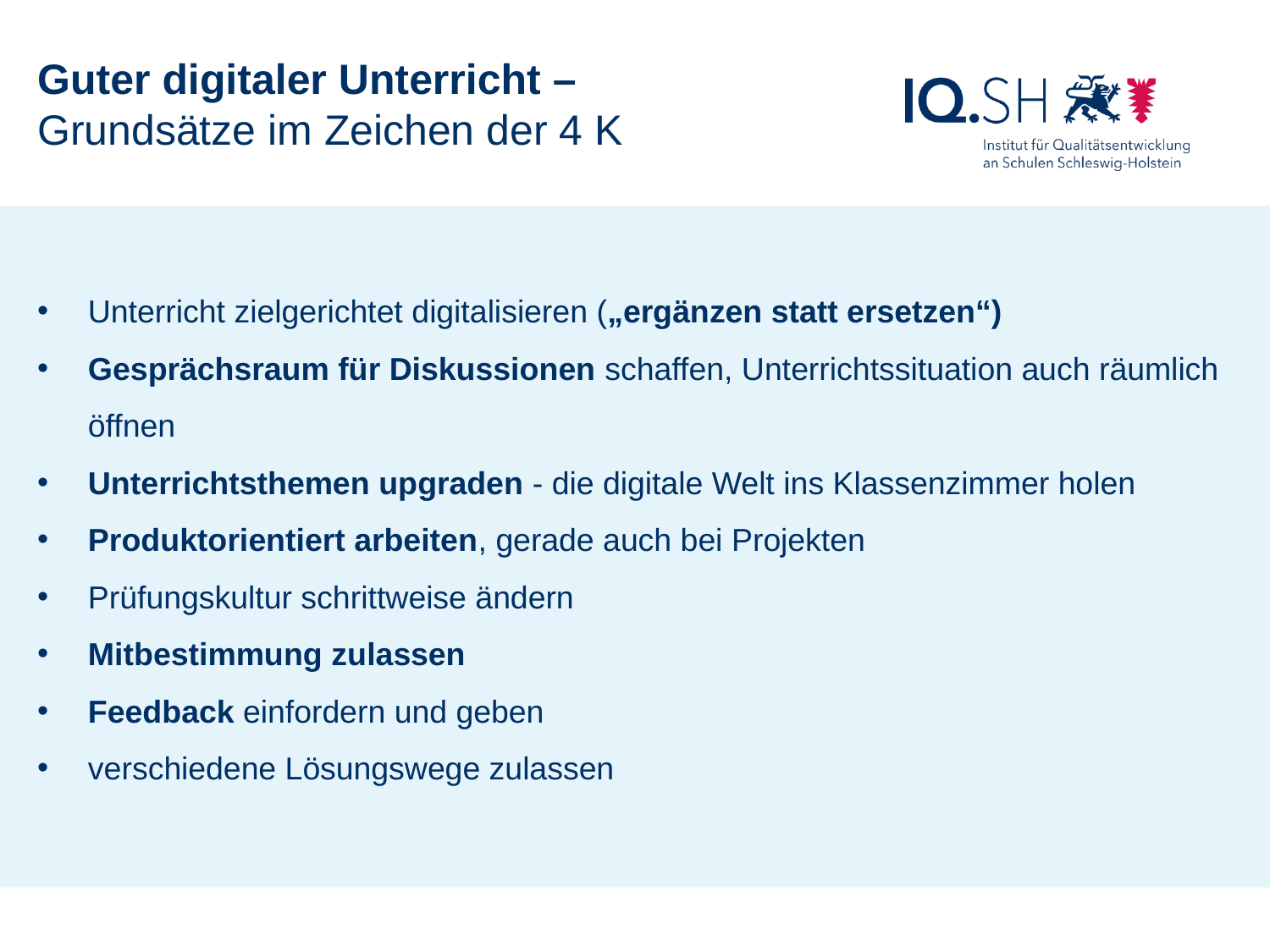

Guter digitaler Unterricht –
Grundsätze im Zeichen der 4 K

Unterricht zielgerichtet digitalisieren („ergänzen statt ersetzen“)
Gesprächsraum für Diskussionen schaffen, Unterrichtssituation auch räumlich öffnen
Unterrichtsthemen upgraden - die digitale Welt ins Klassenzimmer holen
Produktorientiert arbeiten, gerade auch bei Projekten
Prüfungskultur schrittweise ändern
Mitbestimmung zulassen
Feedback einfordern und geben
verschiedene Lösungswege zulassen
Schulrecht Gym/GemS, Sebastian Marcks, Kronshagen, 9.11.2016